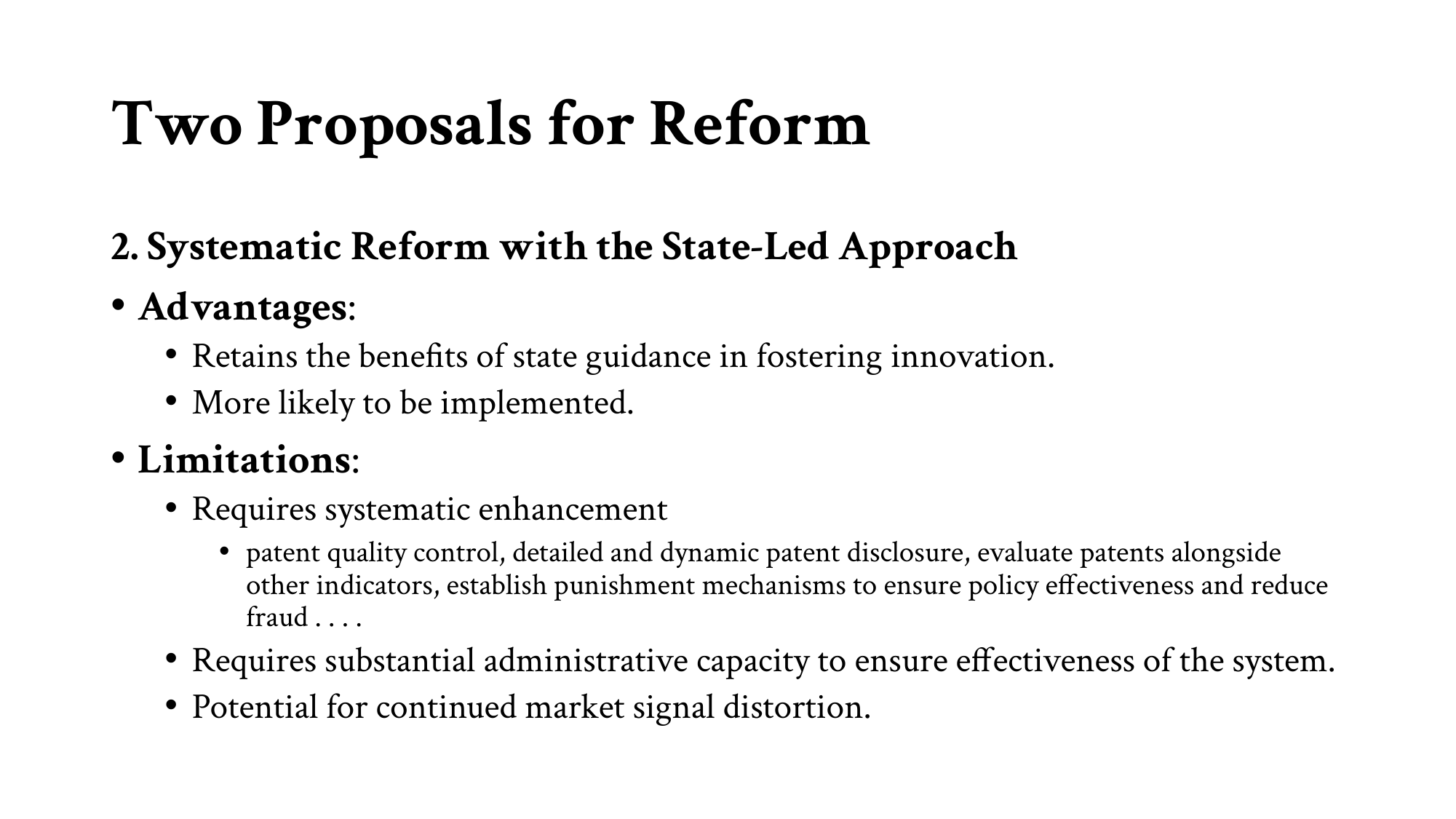

# Two Proposals for Reform
2. Systematic Reform with the State-Led Approach
Advantages:
Retains the benefits of state guidance in fostering innovation.
More likely to be implemented.
Limitations:
Requires systematic enhancement
patent quality control, detailed and dynamic patent disclosure, evaluate patents alongside other indicators, establish punishment mechanisms to ensure policy effectiveness and reduce fraud . . . .
Requires substantial administrative capacity to ensure effectiveness of the system.
Potential for continued market signal distortion.